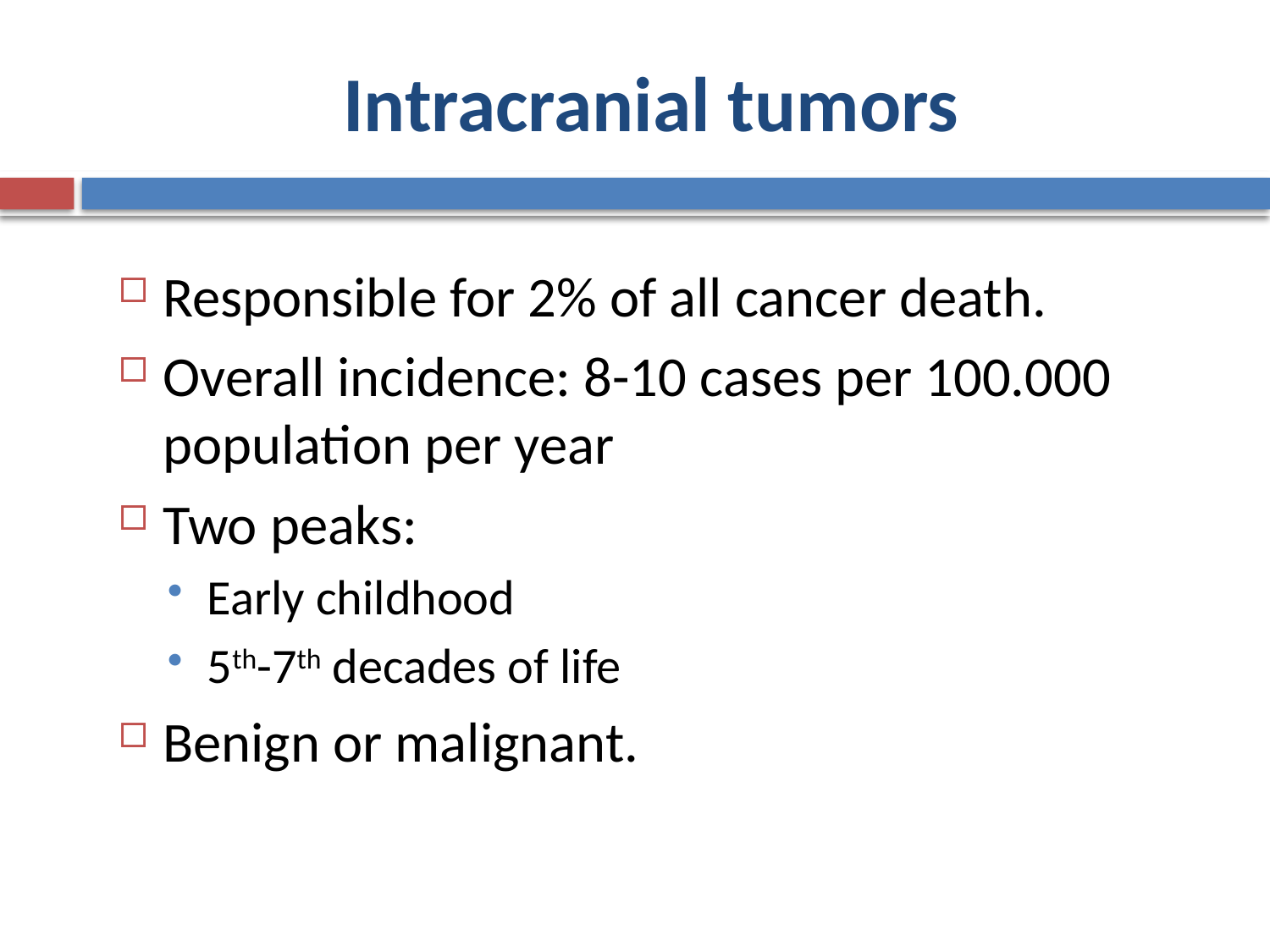

# Intracranial tumors
Responsible for 2% of all cancer death.
Overall incidence: 8-10 cases per 100.000 population per year
Two peaks:
Early childhood
5th-7th decades of life
Benign or malignant.